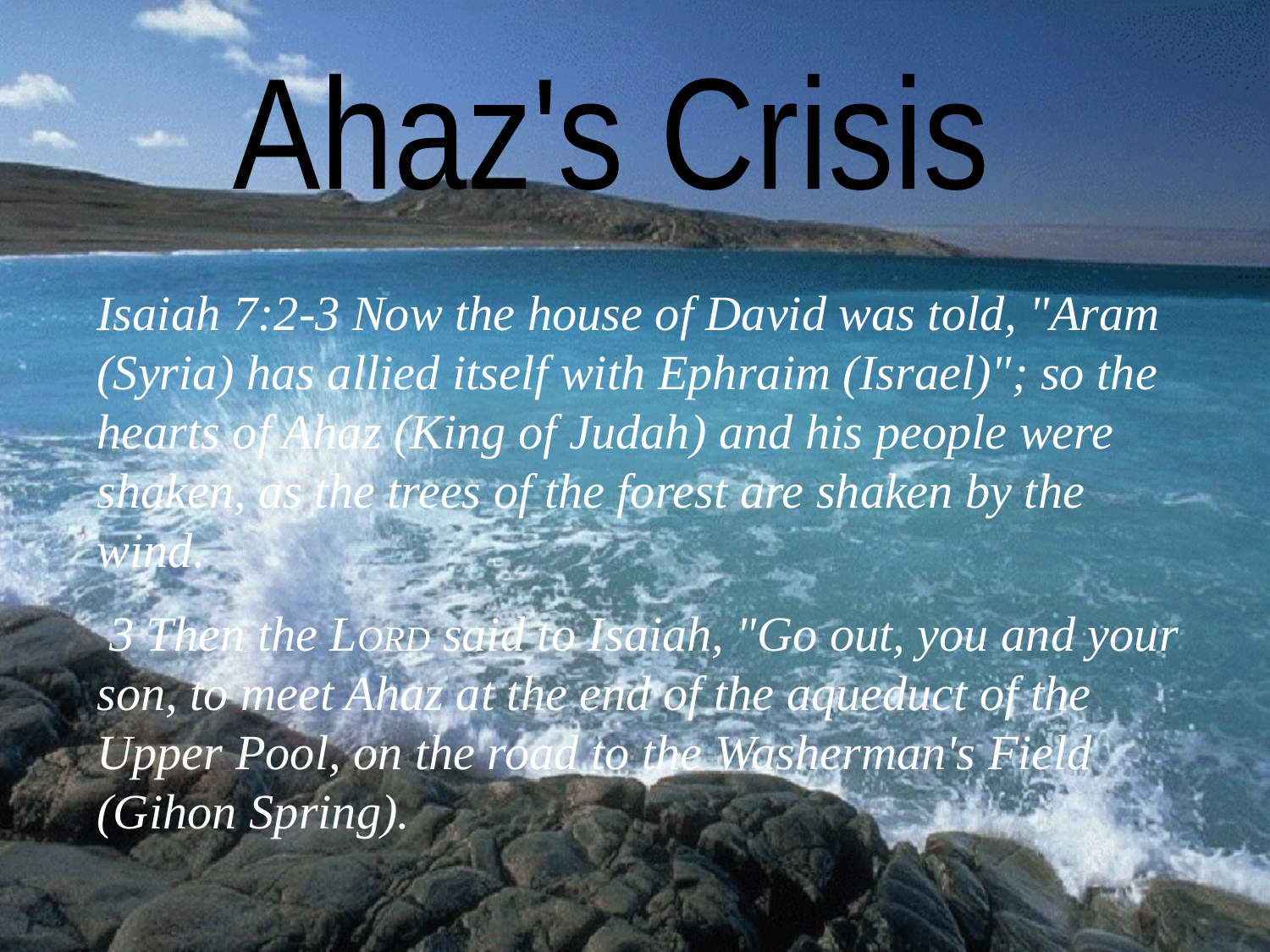

Ahaz's Crisis
Isaiah 7:2-3 Now the house of David was told, "Aram (Syria) has allied itself with Ephraim (Israel)"; so the hearts of Ahaz (King of Judah) and his people were shaken, as the trees of the forest are shaken by the wind.
 3 Then the LORD said to Isaiah, "Go out, you and your son, to meet Ahaz at the end of the aqueduct of the Upper Pool, on the road to the Washerman's Field (Gihon Spring).